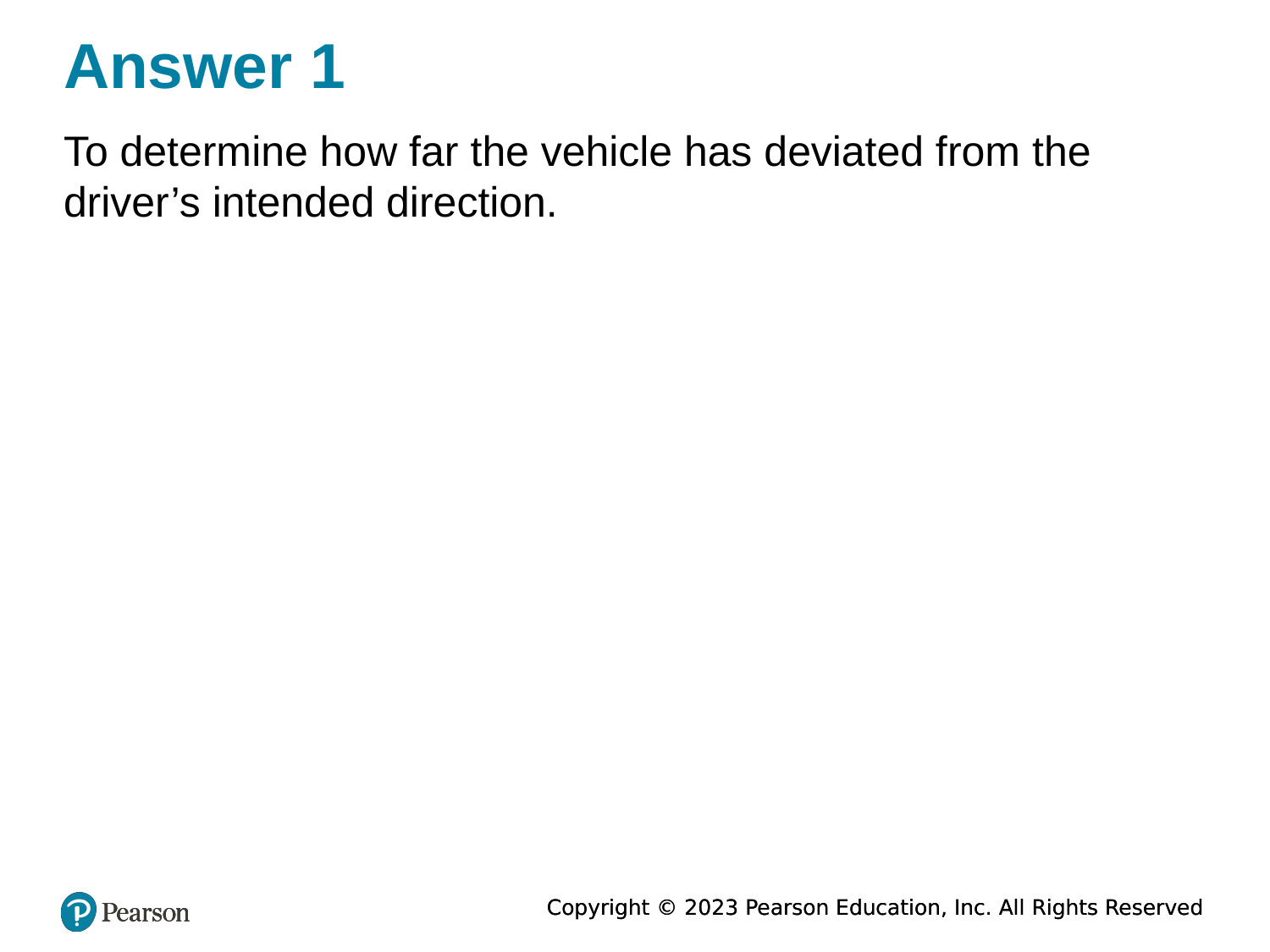

# Answer 1
To determine how far the vehicle has deviated from the driver’s intended direction.